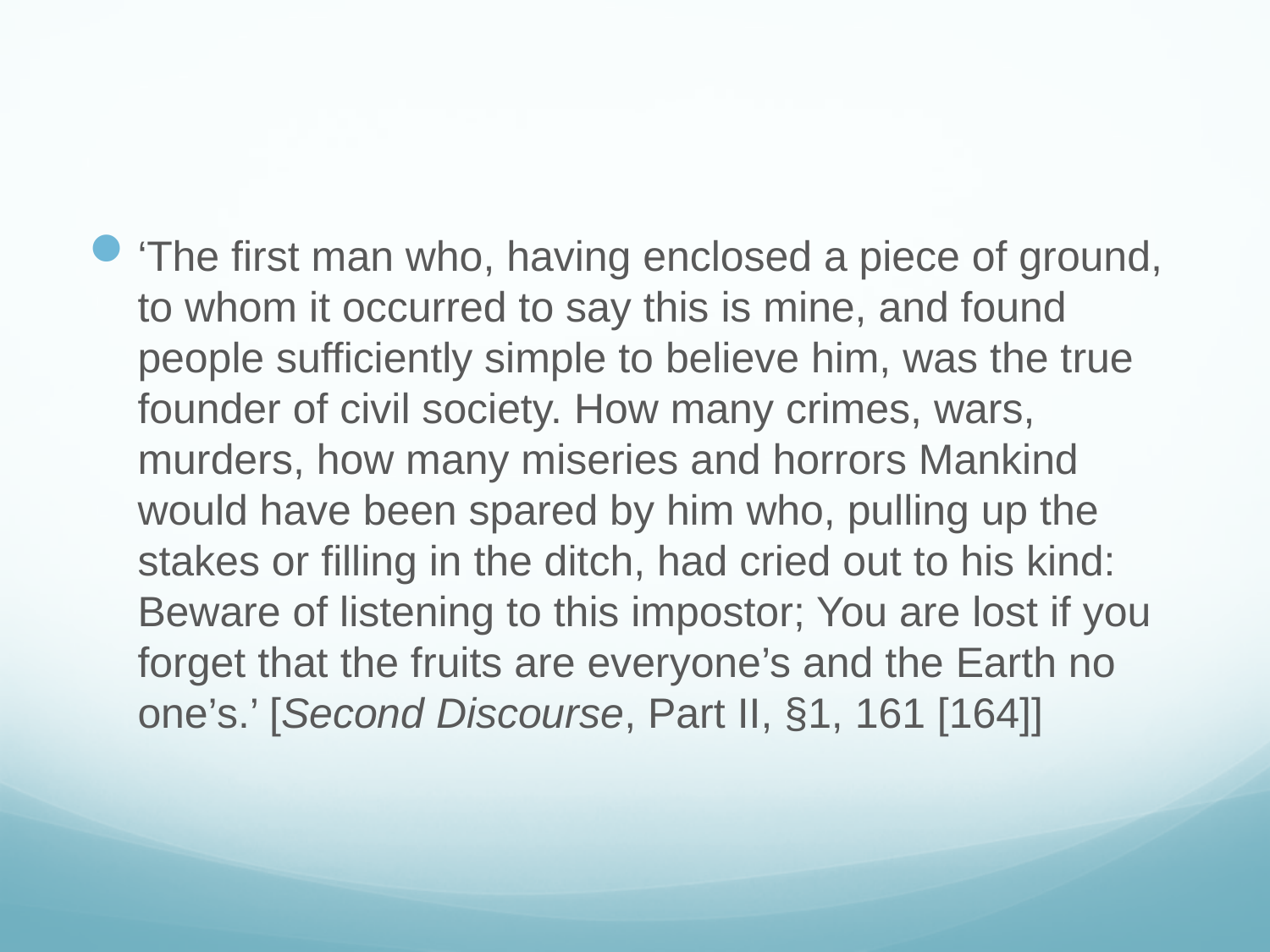

#
‘The first man who, having enclosed a piece of ground, to whom it occurred to say this is mine, and found people sufficiently simple to believe him, was the true founder of civil society. How many crimes, wars, murders, how many miseries and horrors Mankind would have been spared by him who, pulling up the stakes or filling in the ditch, had cried out to his kind: Beware of listening to this impostor; You are lost if you forget that the fruits are everyone’s and the Earth no one’s.’ [Second Discourse, Part II, §1, 161 [164]]